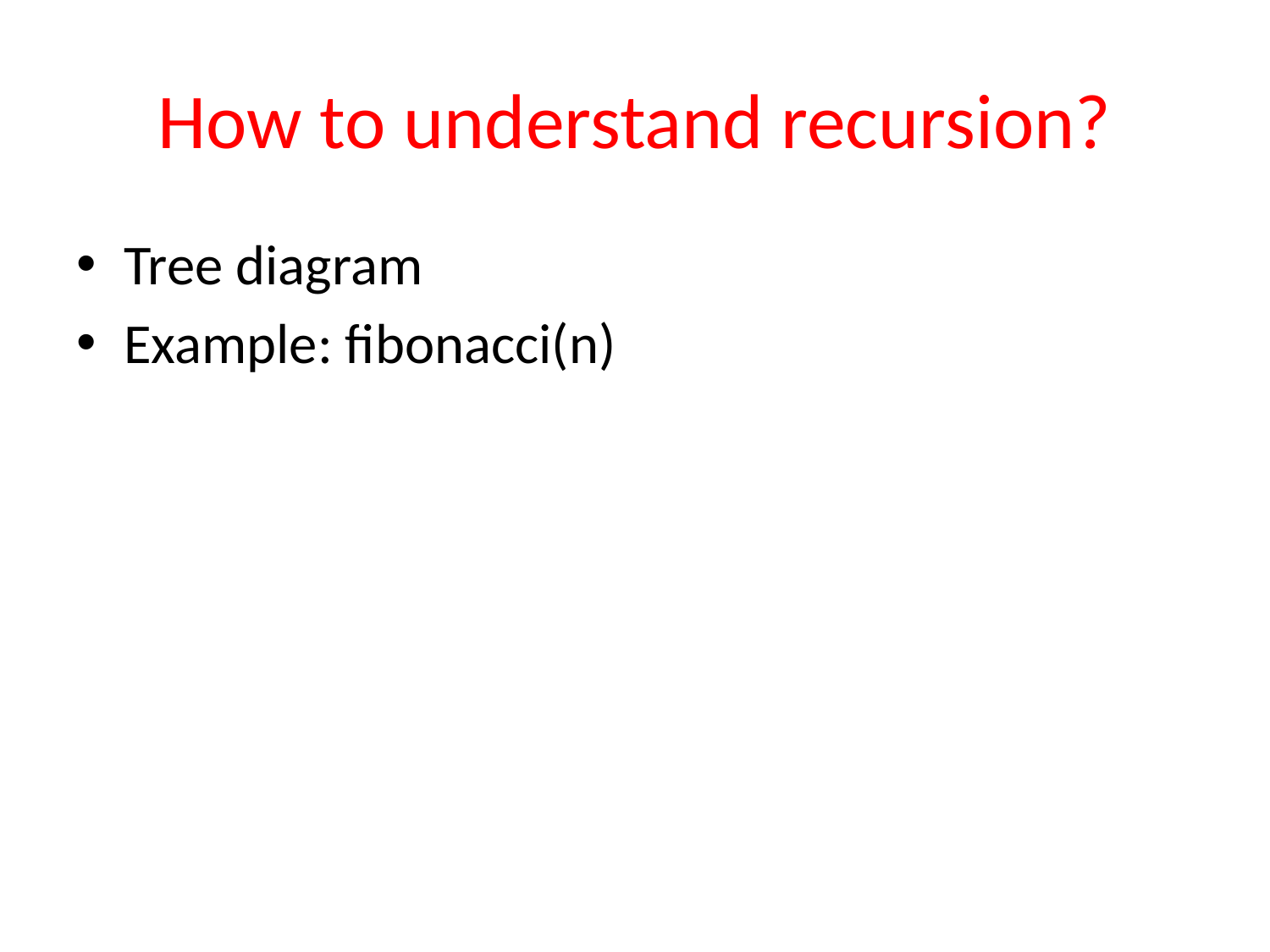

# How to understand recursion?
Tree diagram
Example: fibonacci(n)